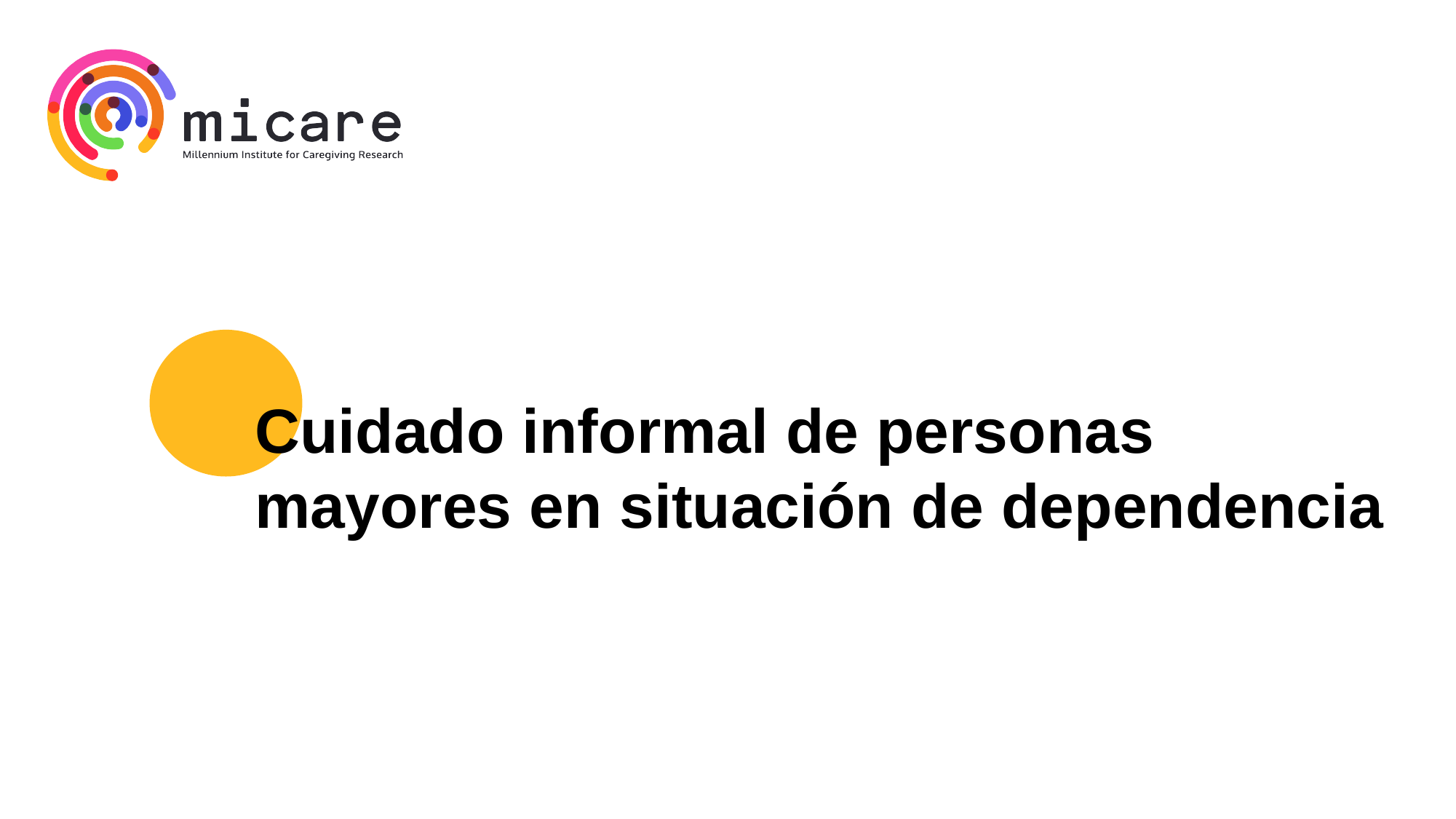

# Cuidado informal de personas mayores en situación de dependencia